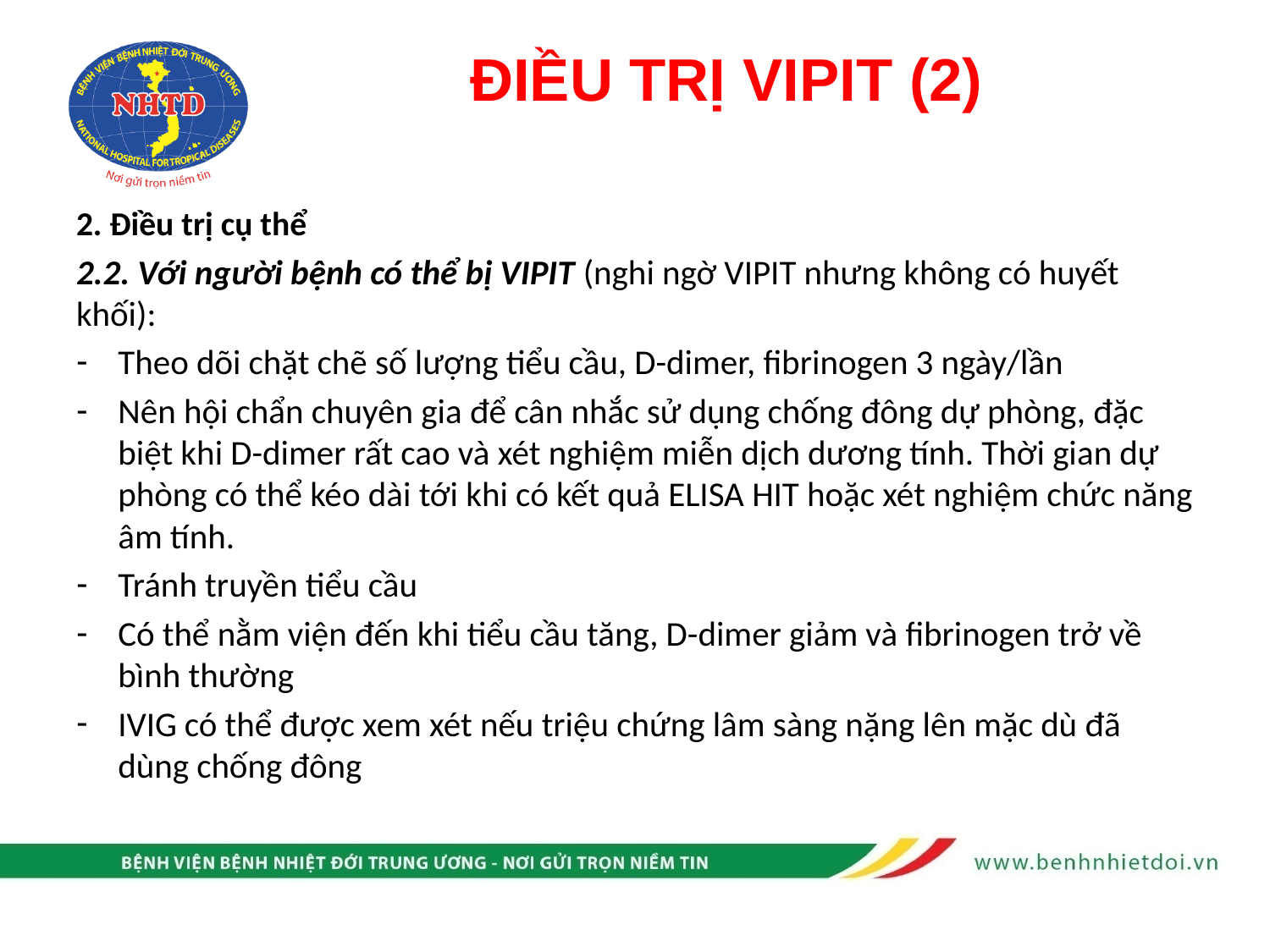

# ĐIỀU TRỊ VIPIT (2)
2. Điều trị cụ thể
2.2. Với người bệnh có thể bị VIPIT (nghi ngờ VIPIT nhưng không có huyết khối):
Theo dõi chặt chẽ số lượng tiểu cầu, D-dimer, fibrinogen 3 ngày/lần
Nên hội chẩn chuyên gia để cân nhắc sử dụng chống đông dự phòng, đặc biệt khi D-dimer rất cao và xét nghiệm miễn dịch dương tính. Thời gian dự phòng có thể kéo dài tới khi có kết quả ELISA HIT hoặc xét nghiệm chức năng âm tính.
Tránh truyền tiểu cầu
Có thể nằm viện đến khi tiểu cầu tăng, D-dimer giảm và fibrinogen trở về bình thường
IVIG có thể được xem xét nếu triệu chứng lâm sàng nặng lên mặc dù đã dùng chống đông